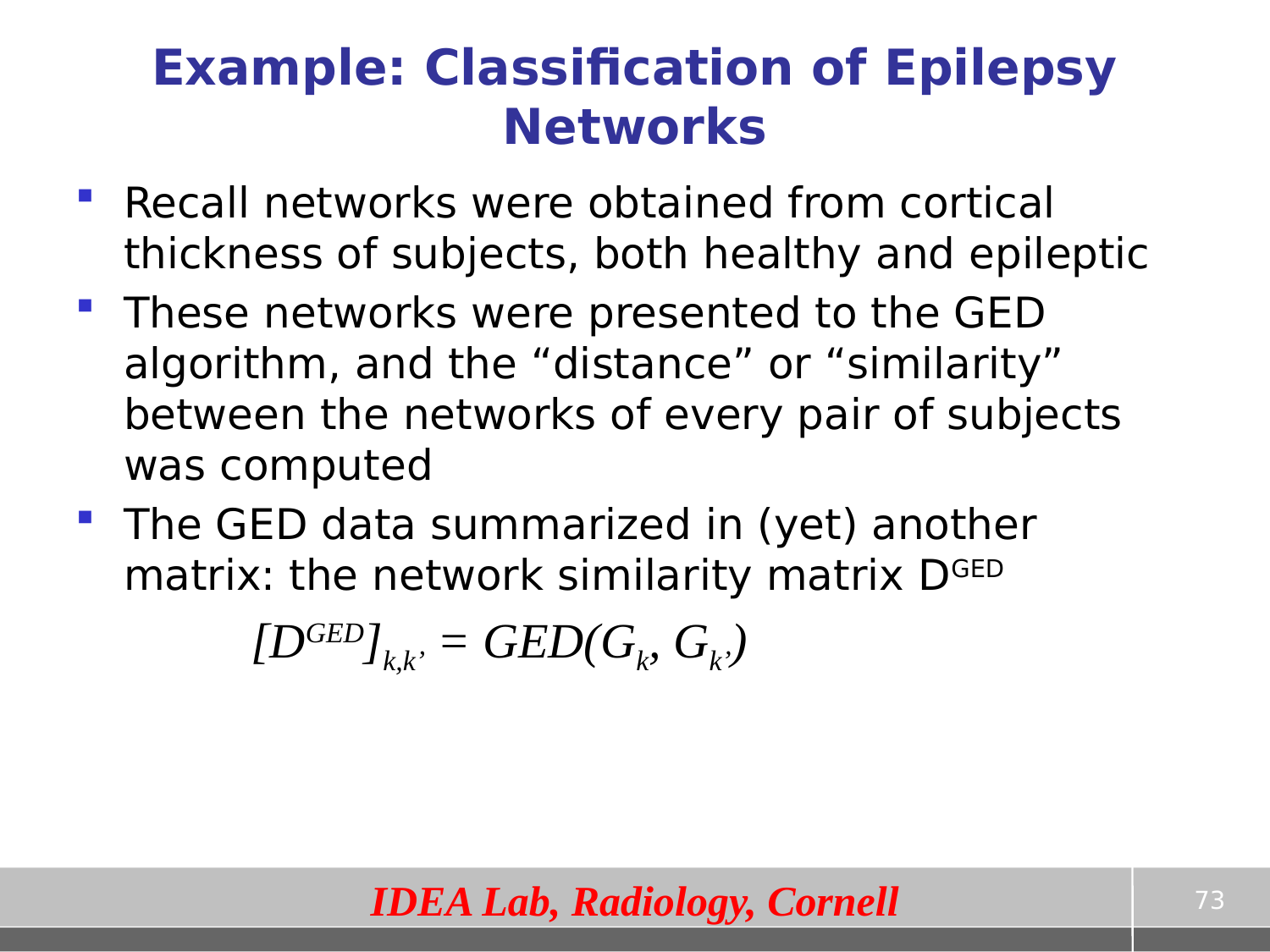

# Example: Classification of Epilepsy Networks
Recall networks were obtained from cortical thickness of subjects, both healthy and epileptic
These networks were presented to the GED algorithm, and the “distance” or “similarity” between the networks of every pair of subjects was computed
The GED data summarized in (yet) another matrix: the network similarity matrix DGED
		[DGED]k,k’ = GED(Gk, Gk’)
73